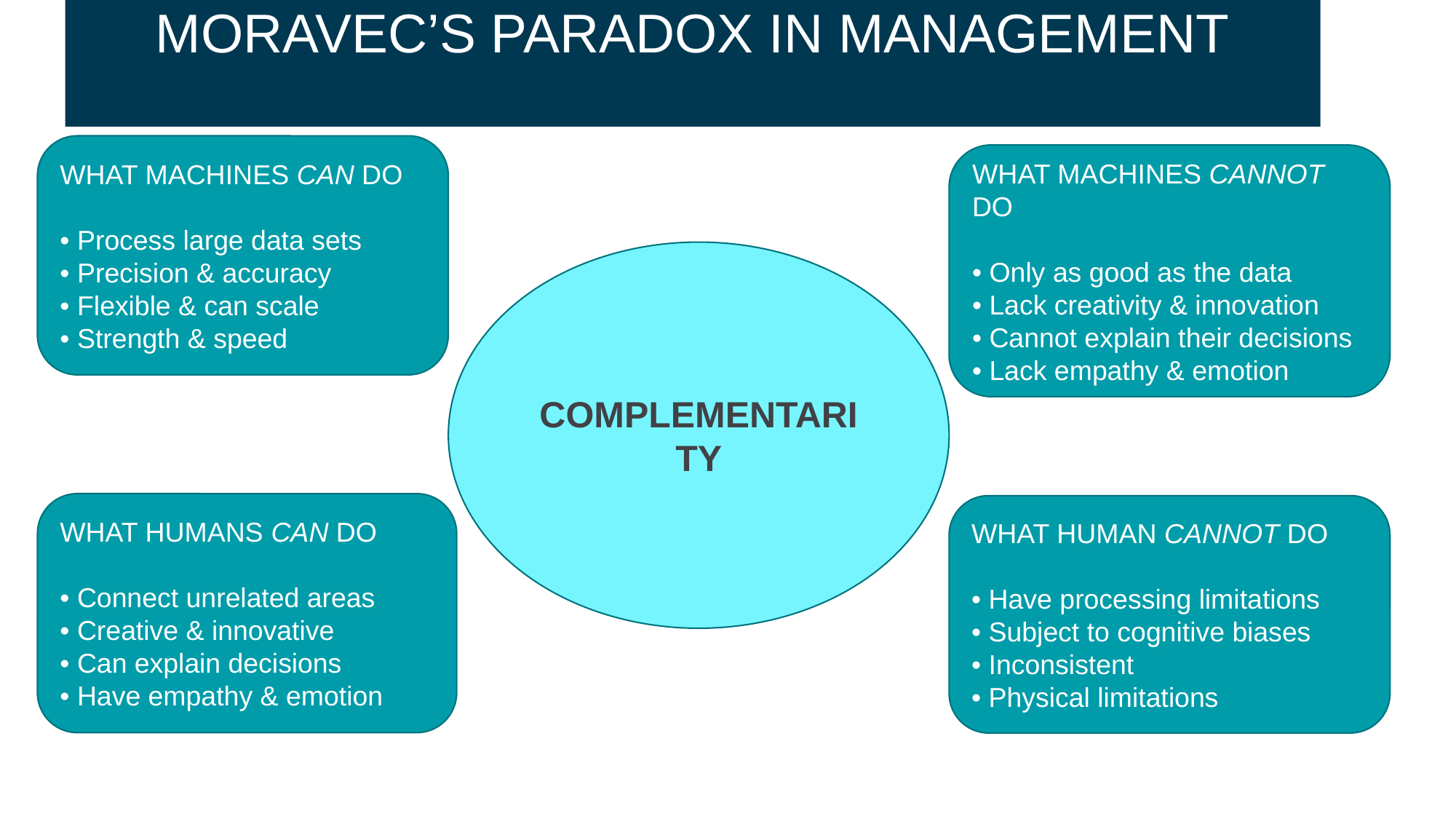

# Moravec’s Paradox in Management

WHAT MACHINES CAN DO

• Process large data sets
• Precision & accuracy
• Flexible & can scale
• Strength & speed

WHAT MACHINES CANNOT DO

• Only as good as the data
• Lack creativity & innovation
• Cannot explain their decisions
• Lack empathy & emotion
COMPLEMENTARITY
WHAT HUMANS CAN DO

• Connect unrelated areas
• Creative & innovative
• Can explain decisions
• Have empathy & emotion
WHAT HUMAN CANNOT DO

• Have processing limitations
• Subject to cognitive biases
• Inconsistent
• Physical limitations